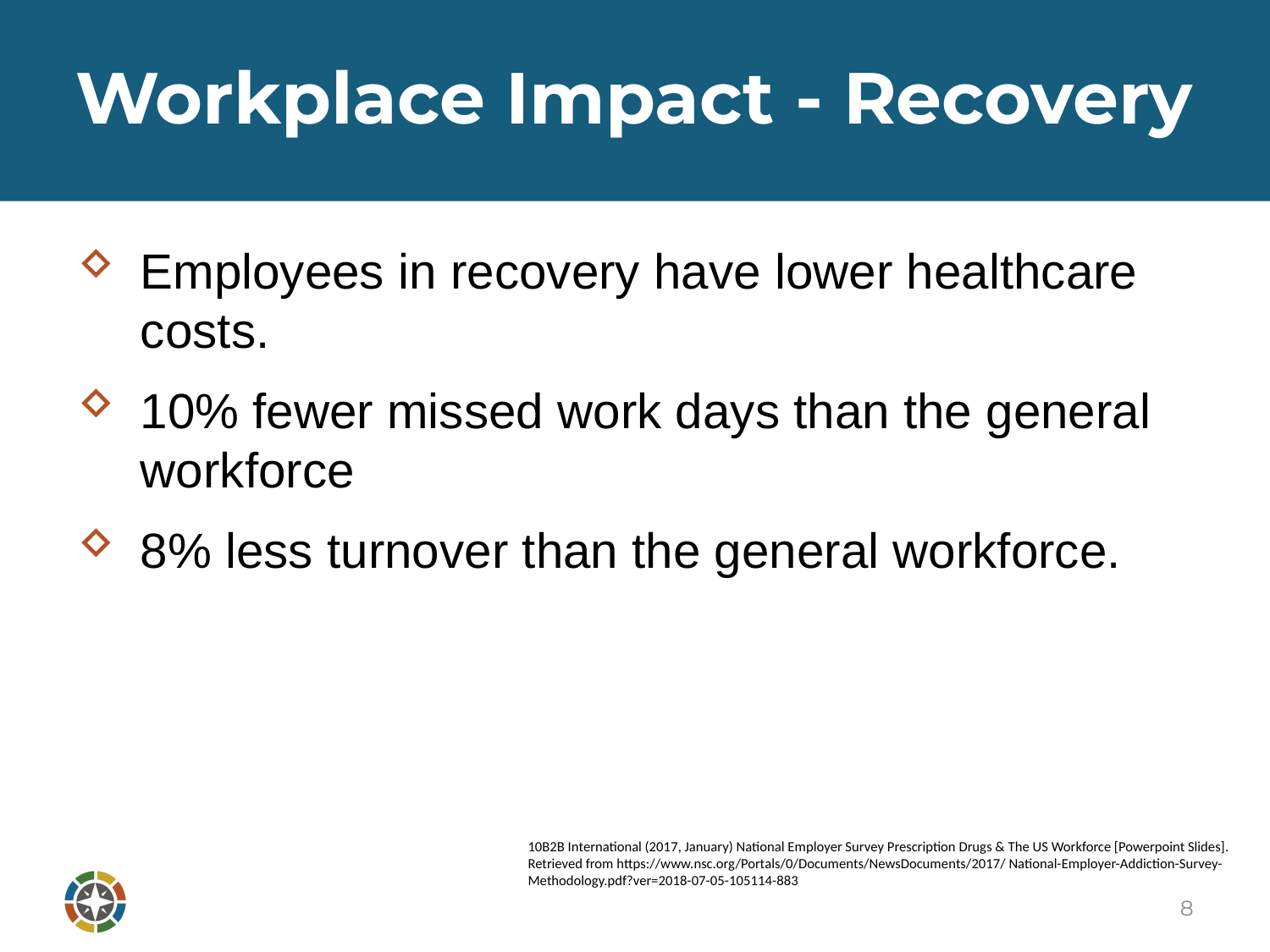

# Workplace Impact - Recovery
Employees in recovery have lower healthcare costs.
10% fewer missed work days than the general workforce
8% less turnover than the general workforce.

10B2B International (2017, January) National Employer Survey Prescription Drugs & The US Workforce [Powerpoint Slides]. Retrieved from https://www.nsc.org/Portals/0/Documents/NewsDocuments/2017/ National-Employer-Addiction-Survey-Methodology.pdf?ver=2018-07-05-105114-883

8